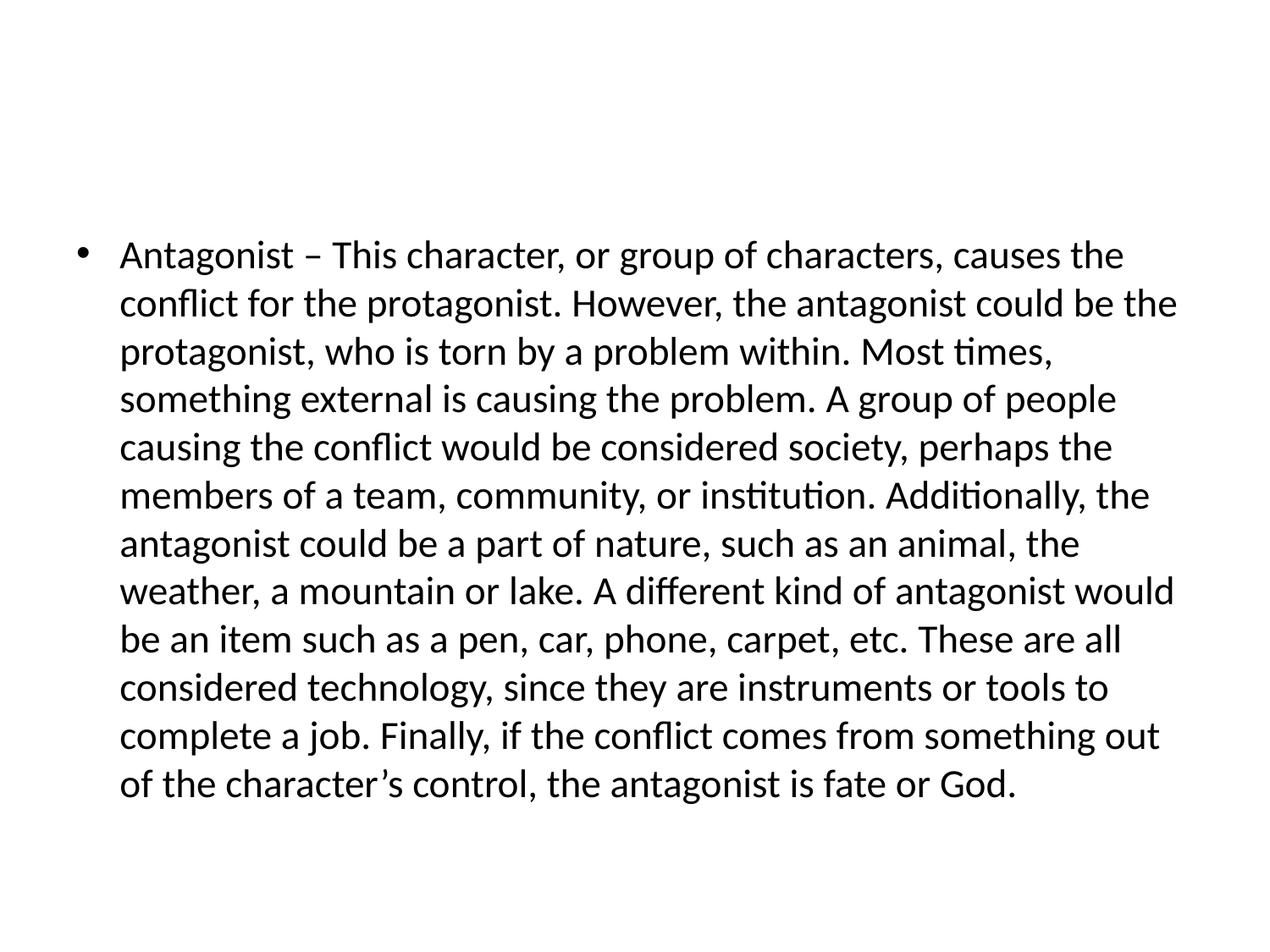

#
Antagonist – This character, or group of characters, causes the conflict for the protagonist. However, the antagonist could be the protagonist, who is torn by a problem within. Most times, something external is causing the problem. A group of people causing the conflict would be considered society, perhaps the members of a team, community, or institution. Additionally, the antagonist could be a part of nature, such as an animal, the weather, a mountain or lake. A different kind of antagonist would be an item such as a pen, car, phone, carpet, etc. These are all considered technology, since they are instruments or tools to complete a job. Finally, if the conflict comes from something out of the character’s control, the antagonist is fate or God.